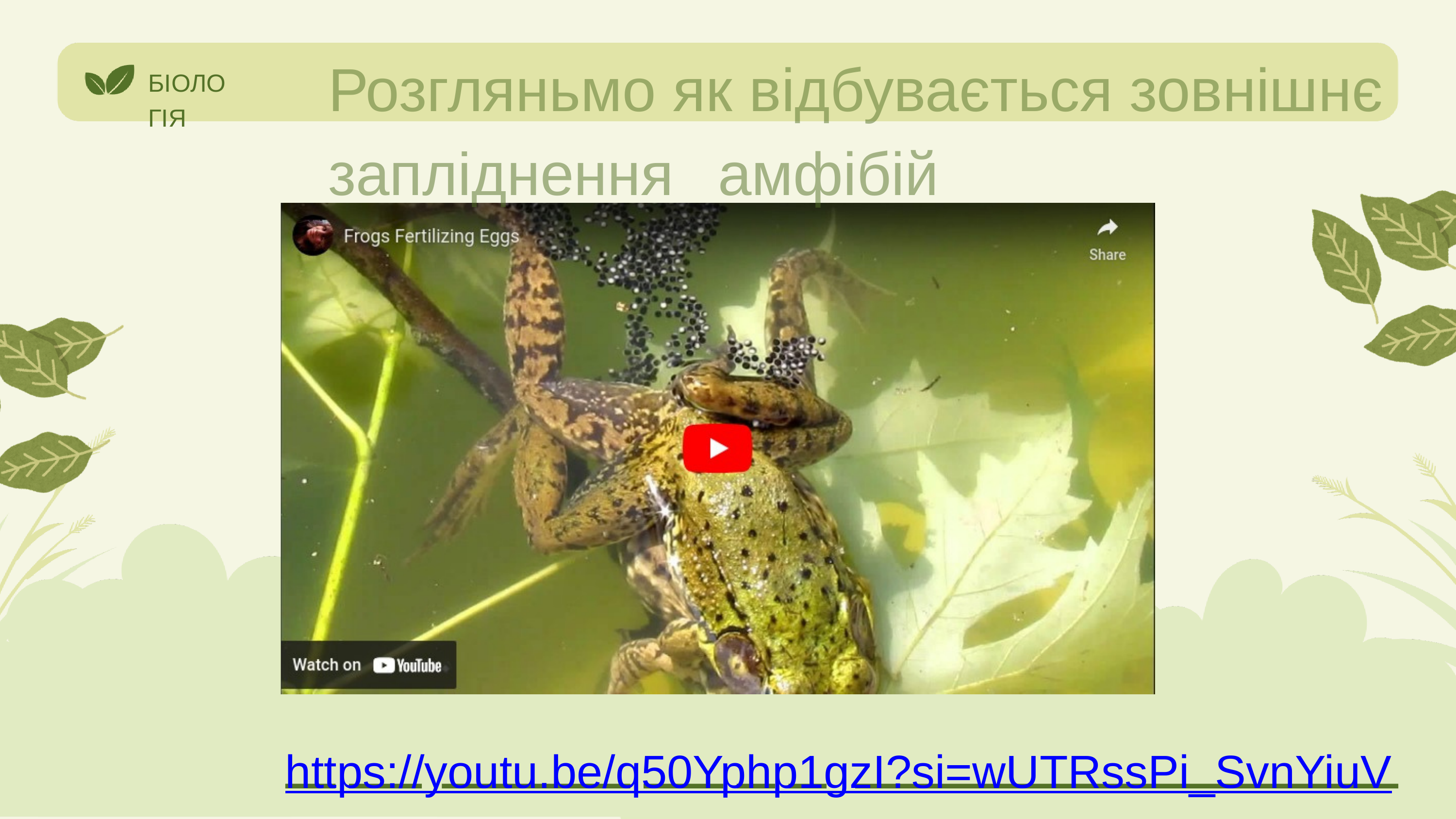

Розгляньмо як відбувається зовнішнє запліднення
БІОЛОГІЯ
амфібій

https://youtu.be/q50Yphp1gzI?si=wUTRssPi_SvnYiuV